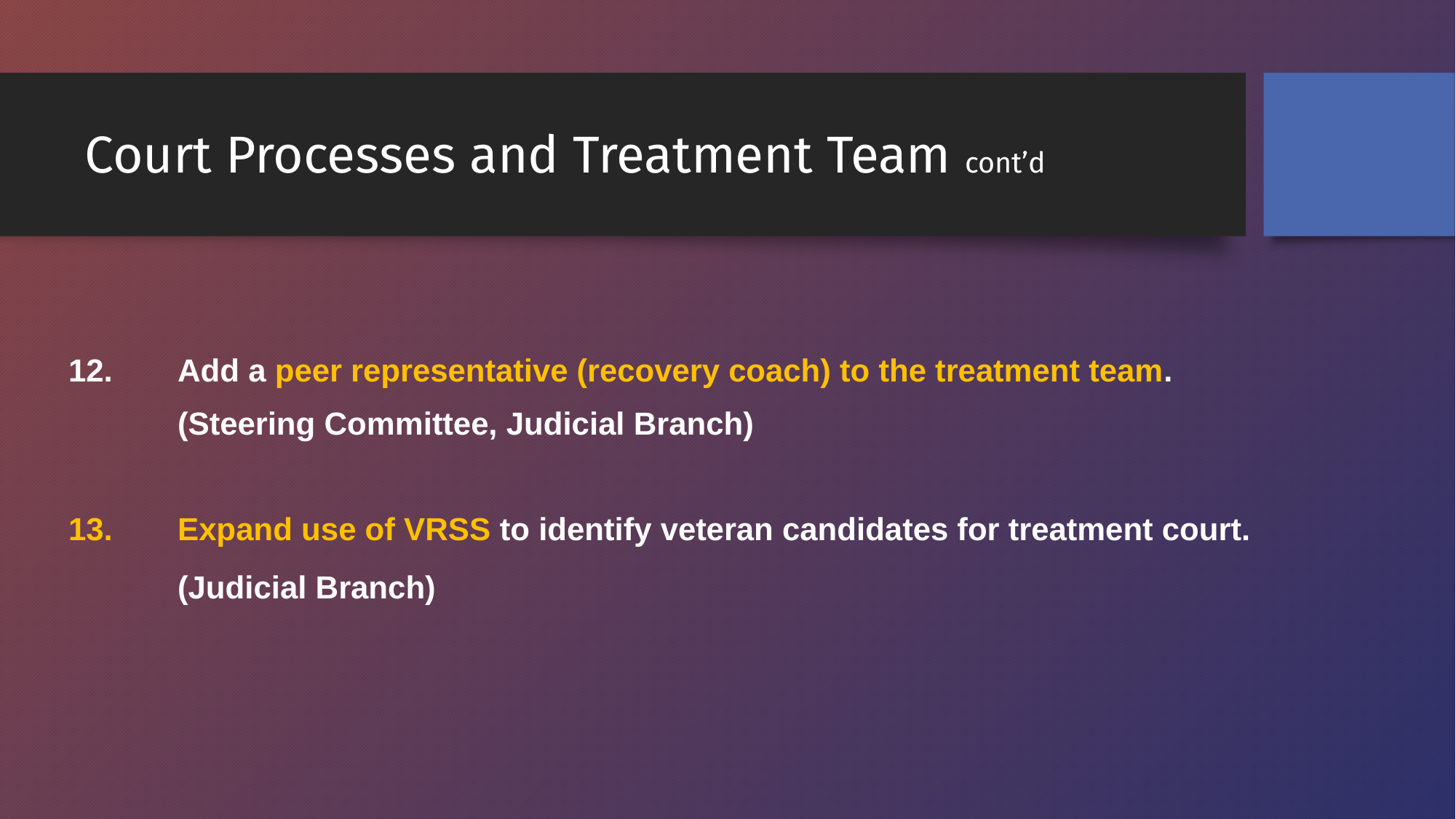

# Court Processes and Treatment Team cont’d

Add a peer representative (recovery coach) to the treatment team.
	(Steering Committee, Judicial Branch)

Expand use of VRSS to identify veteran candidates for treatment court.
	(Judicial Branch)